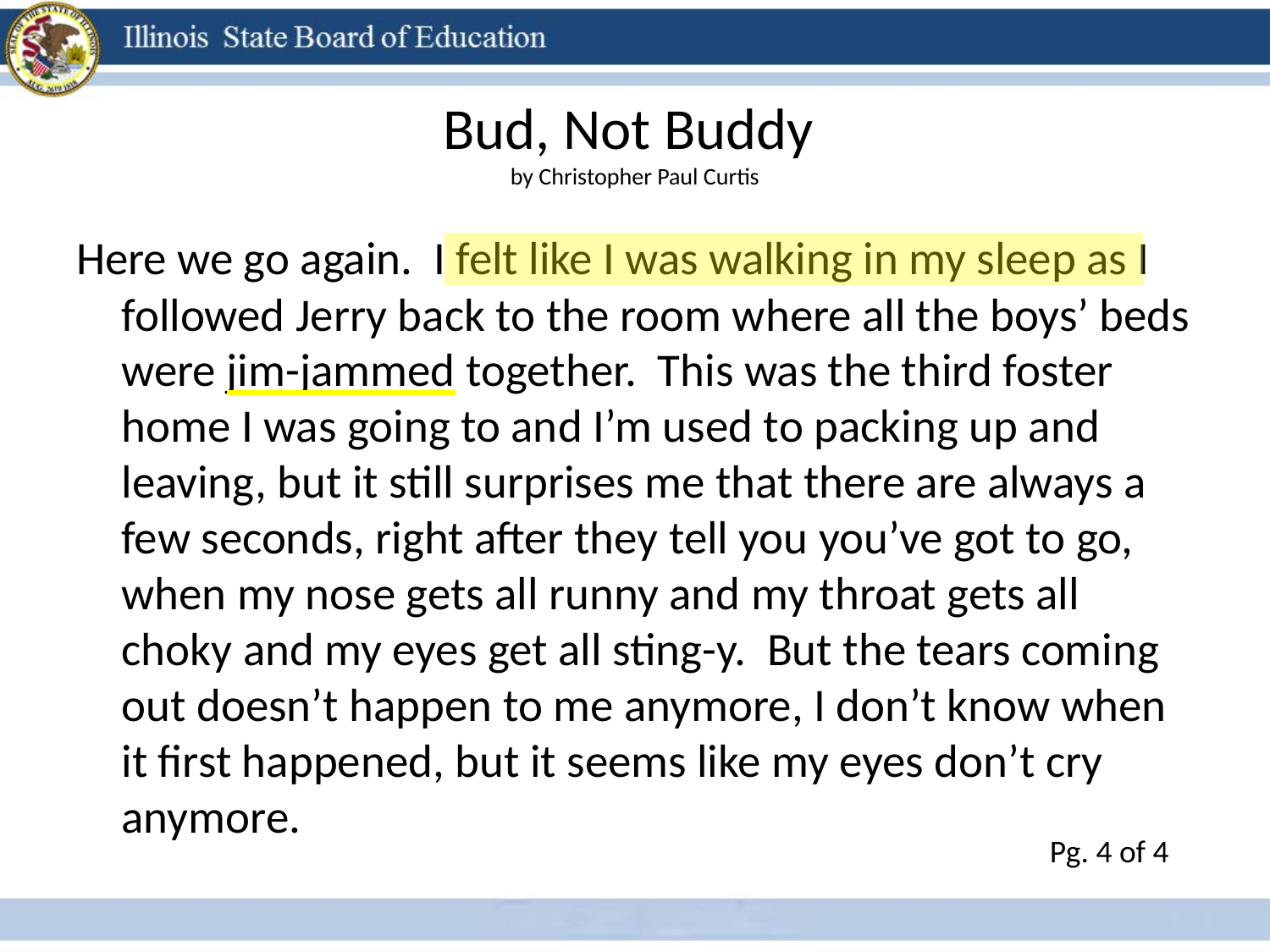

# Bud, Not Buddy by Christopher Paul Curtis
Here we go again.  I felt like I was walking in my sleep as I followed Jerry back to the room where all the boys’ beds were jim-jammed together.  This was the third foster home I was going to and I’m used to packing up and leaving, but it still surprises me that there are always a few seconds, right after they tell you you’ve got to go, when my nose gets all runny and my throat gets all choky and my eyes get all sting-y.  But the tears coming out doesn’t happen to me anymore, I don’t know when it first happened, but it seems like my eyes don’t cry anymore.

Pg. 4 of 4